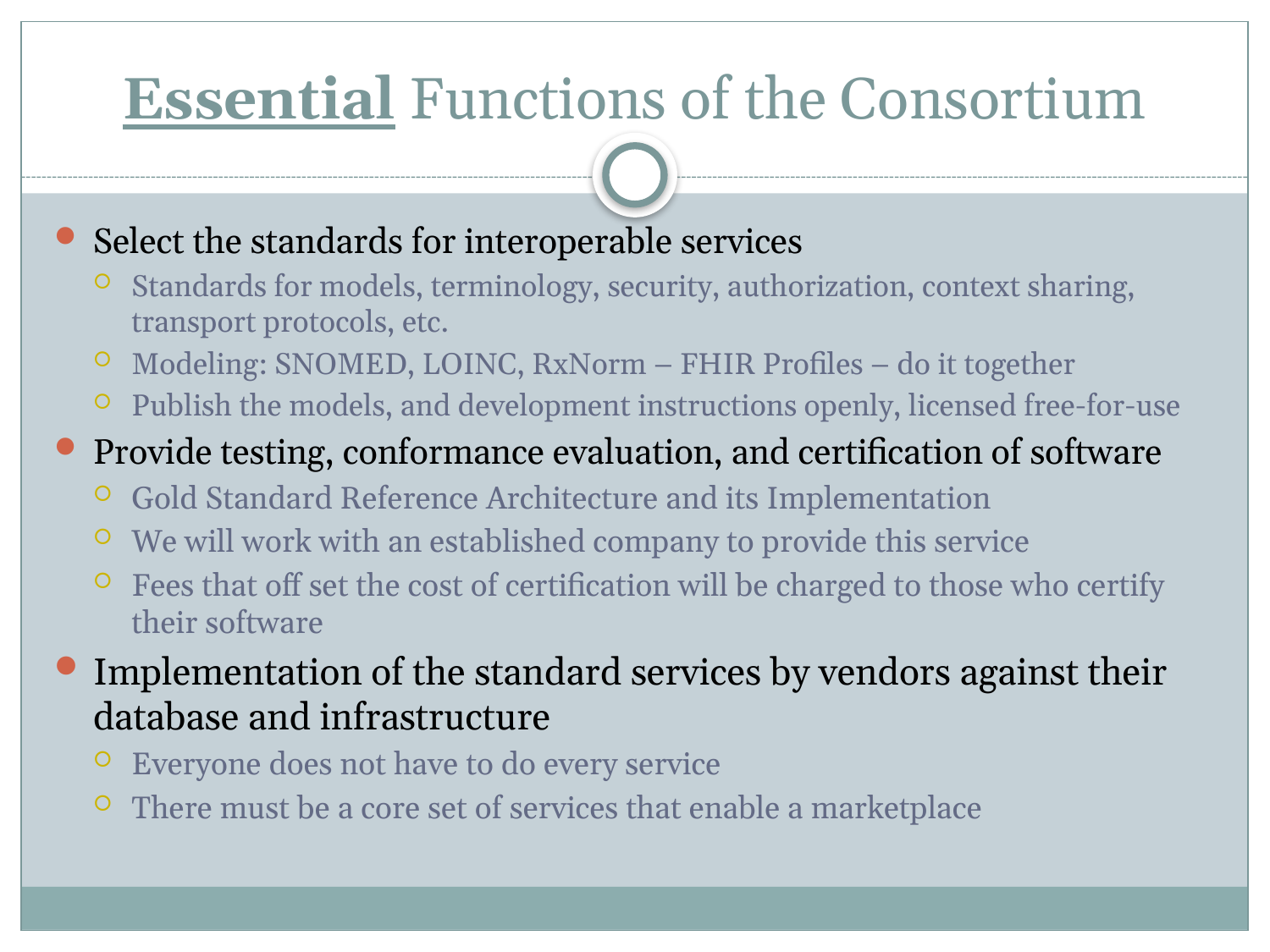

# Essential Functions of the Consortium
Select the standards for interoperable services
Standards for models, terminology, security, authorization, context sharing, transport protocols, etc.
Modeling: SNOMED, LOINC, RxNorm – FHIR Profiles – do it together
Publish the models, and development instructions openly, licensed free-for-use
Provide testing, conformance evaluation, and certification of software
Gold Standard Reference Architecture and its Implementation
We will work with an established company to provide this service
Fees that off set the cost of certification will be charged to those who certify their software
Implementation of the standard services by vendors against their database and infrastructure
Everyone does not have to do every service
There must be a core set of services that enable a marketplace